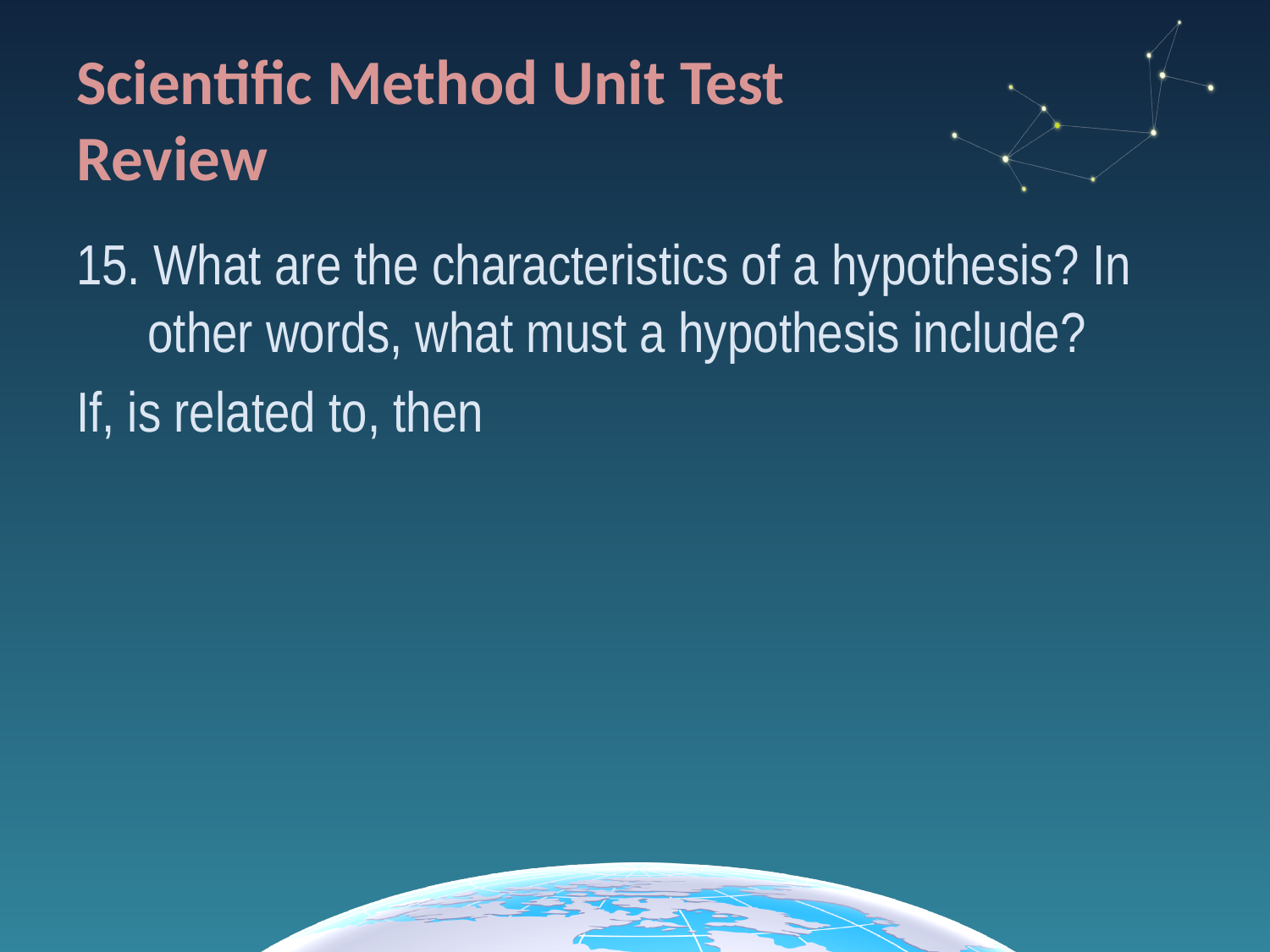

# Scientific Method Unit Test Review
15. What are the characteristics of a hypothesis? In other words, what must a hypothesis include?
If, is related to, then